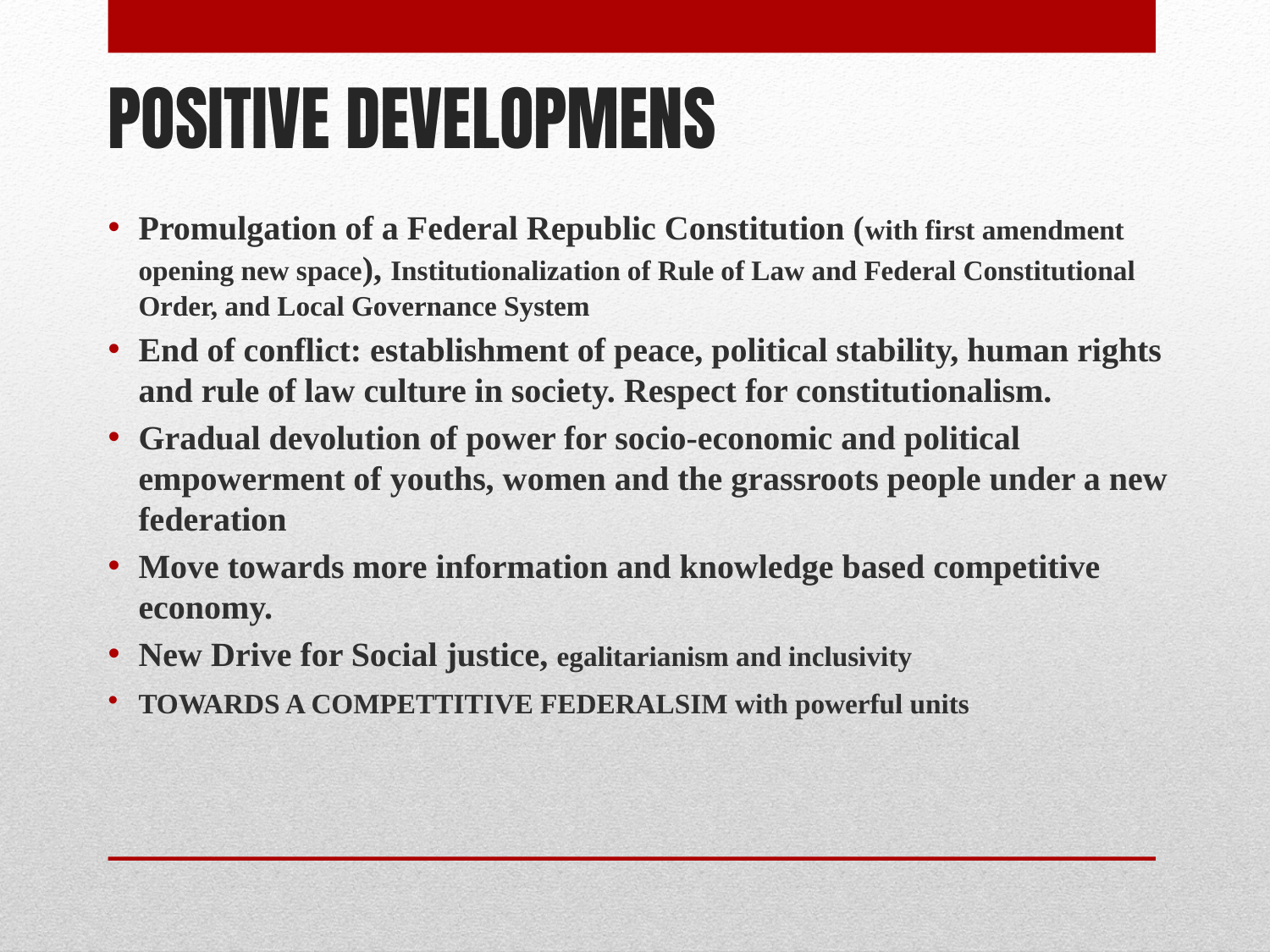

# POSITIVE DEVELOPMENS

Promulgation of a Federal Republic Constitution (with first amendment opening new space), Institutionalization of Rule of Law and Federal Constitutional Order, and Local Governance System
End of conflict: establishment of peace, political stability, human rights and rule of law culture in society. Respect for constitutionalism.
Gradual devolution of power for socio-economic and political empowerment of youths, women and the grassroots people under a new federation
Move towards more information and knowledge based competitive economy.
New Drive for Social justice, egalitarianism and inclusivity
TOWARDS A COMPETTITIVE FEDERALSIM with powerful units